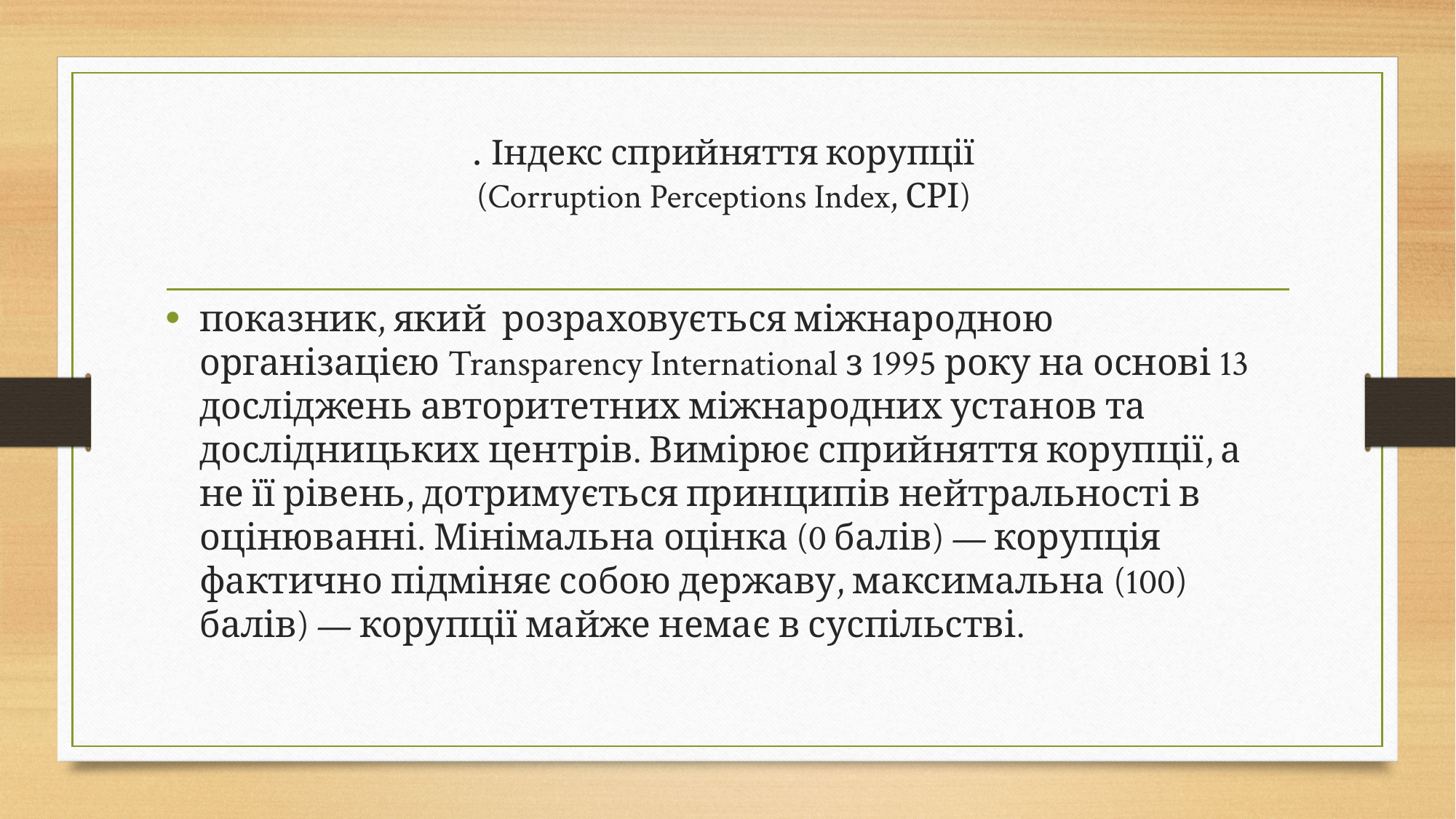

# . Індекс сприйняття корупції (Corruption Perceptions Index, СРІ)
показник, який  розраховується міжнародною організацією Transparency International з 1995 року на основі 13 досліджень авторитетних міжнародних установ та дослідницьких центрів. Вимірює сприйняття корупції, а не її рівень, дотримується принципів нейтральності в оцінюванні. Мінімальна оцінка (0 балів) — корупція фактично підміняє собою державу, максимальна (100) балів) — корупції майже немає в суспільстві.